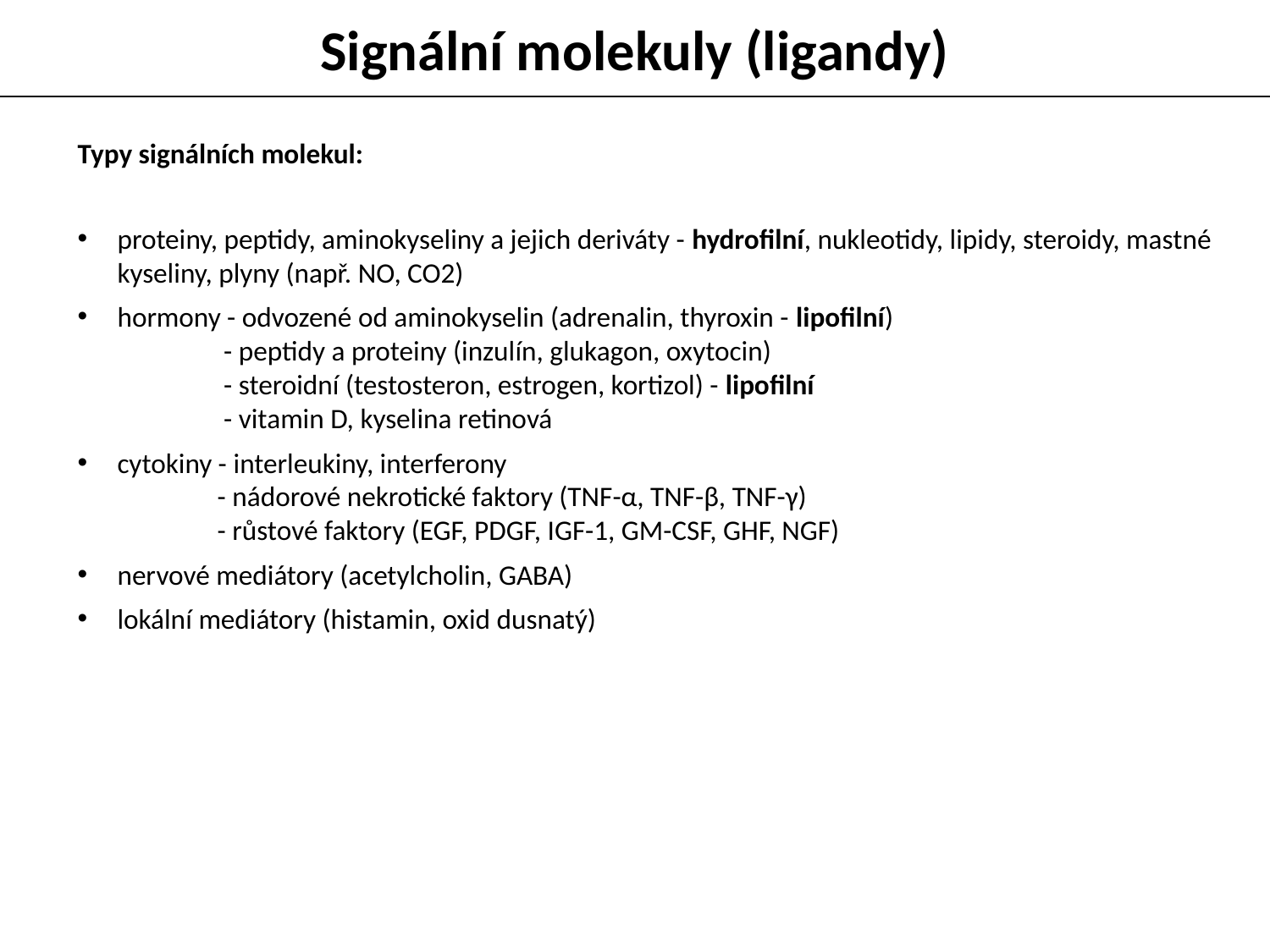

Signální molekuly (ligandy)
Typy signálních molekul:

proteiny, peptidy, aminokyseliny a jejich deriváty - hydrofilní, nukleotidy, lipidy, steroidy, mastné kyseliny, plyny (např. NO, CO2)
hormony - odvozené od aminokyselin (adrenalin, thyroxin - lipofilní)
                       - peptidy a proteiny (inzulín, glukagon, oxytocin)
                       - steroidní (testosteron, estrogen, kortizol) - lipofilní
                       - vitamin D, kyselina retinová
cytokiny - interleukiny, interferony
	  - nádorové nekrotické faktory (TNF-α, TNF-β, TNF-γ)
	  - růstové faktory (EGF, PDGF, IGF-1, GM-CSF, GHF, NGF)
nervové mediátory (acetylcholin, GABA)
lokální mediátory (histamin, oxid dusnatý)